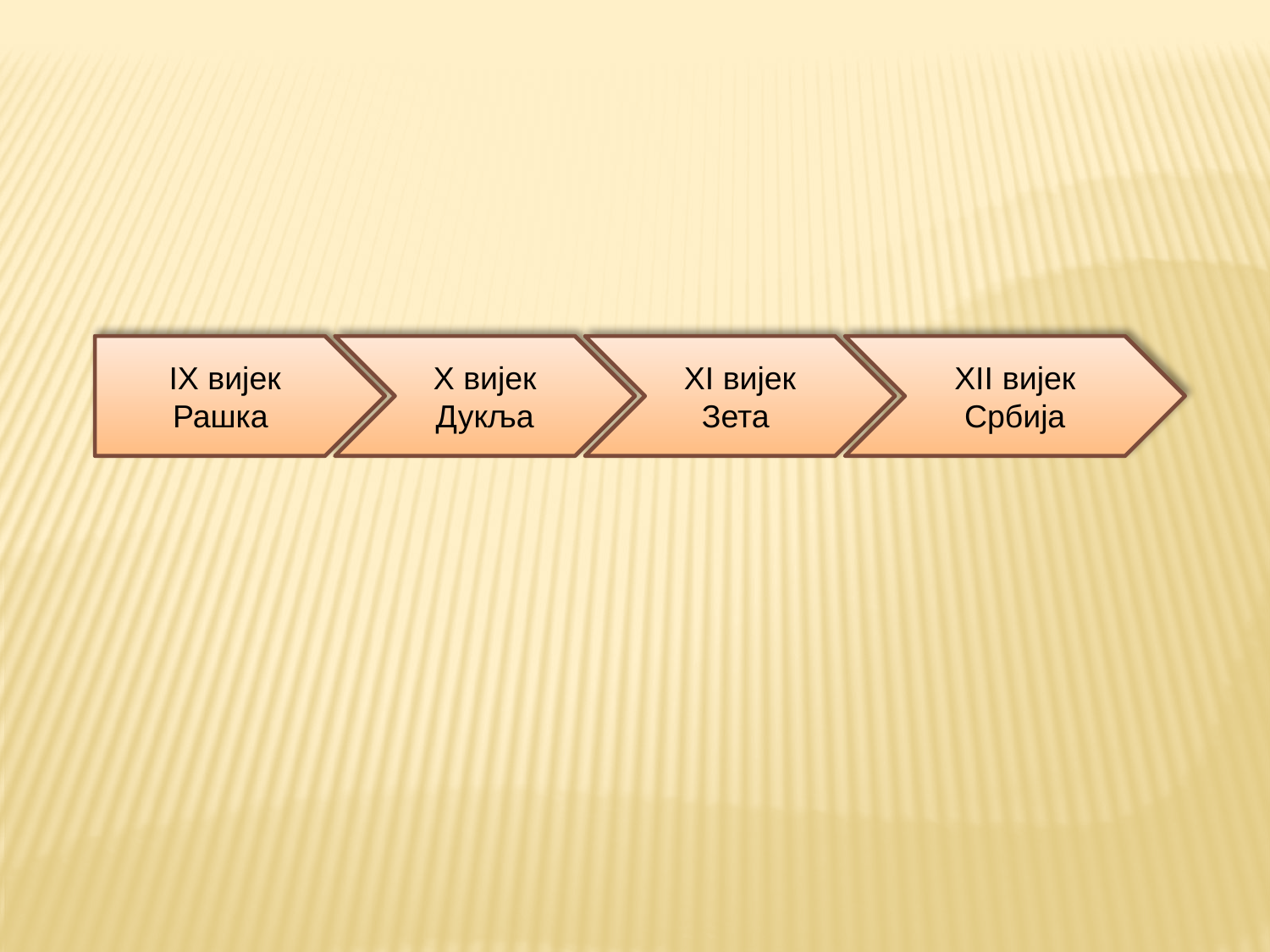

IX вијек
Рашка
 X вијек
Дукља
XI вијек
Зета
XII вијек
Србија